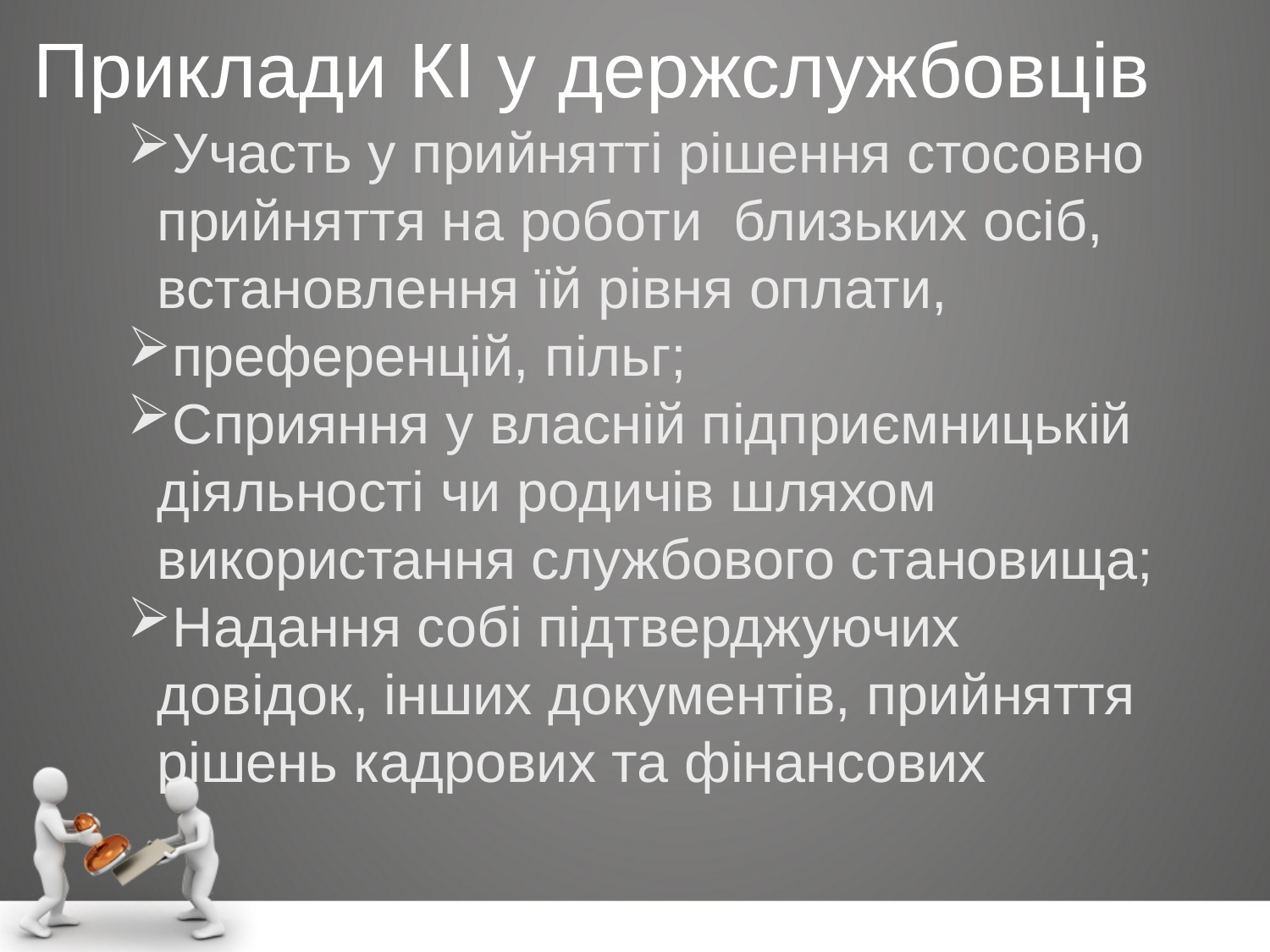

# Приклади КІ у держслужбовців
Участь у прийнятті рішення стосовно прийняття на роботи  близьких осіб, встановлення їй рівня оплати,
преференцій, пільг;
Сприяння у власній підприємницькій діяльності чи родичів шляхом використання службового становища;
Надання собі підтверджуючих довідок, інших документів, прийняття рішень кадрових та фінансових